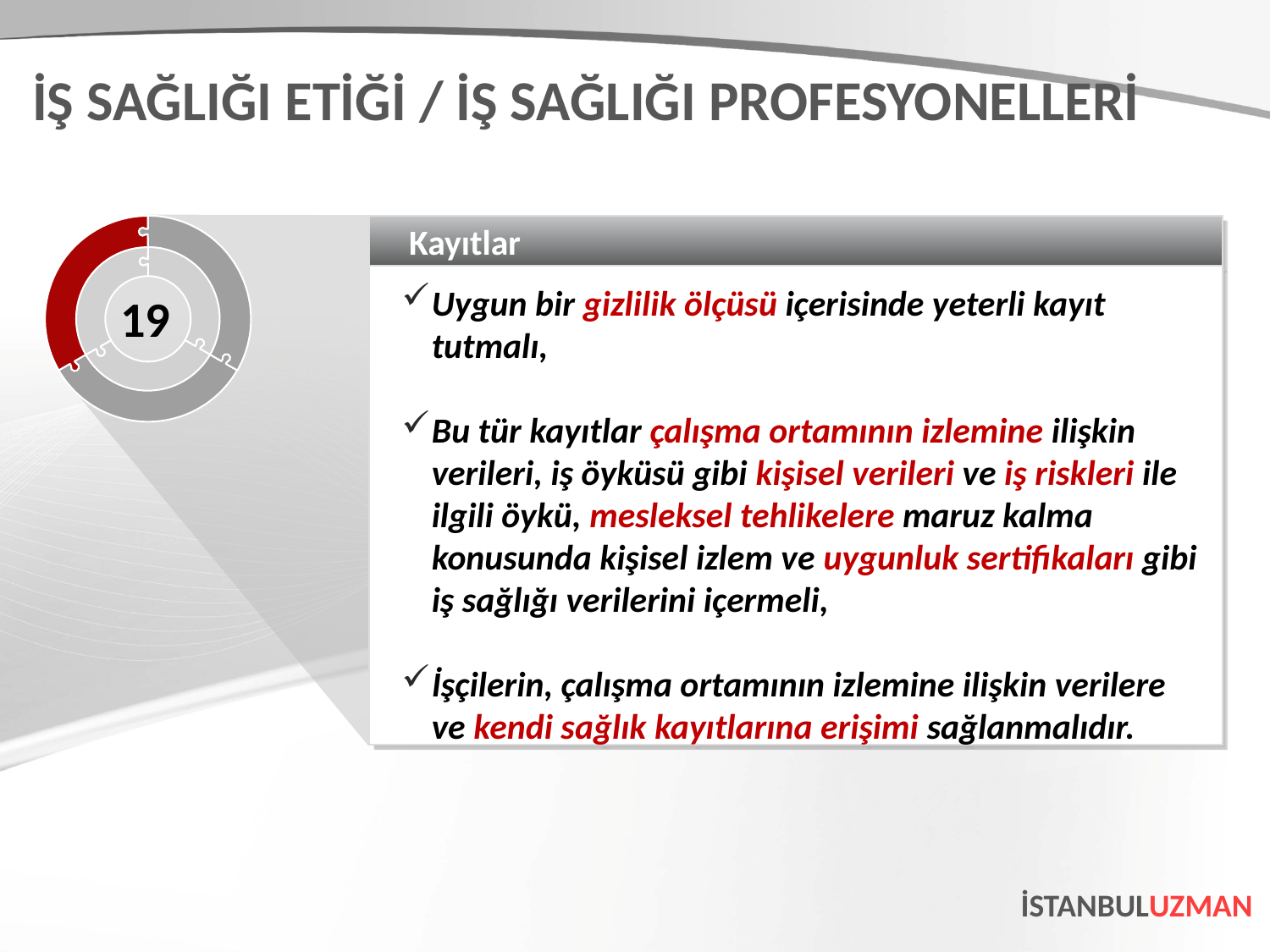

İŞ SAĞLIĞI ETİĞİ / İŞ SAĞLIĞI PROFESYONELLERİ

Kayıtlar
Uygun bir gizlilik ölçüsü içerisinde yeterli kayıt tutmalı,

Bu tür kayıtlar çalışma ortamının izlemine ilişkin verileri, iş öyküsü gibi kişisel verileri ve iş riskleri ile ilgili öykü, mesleksel tehlikelere maruz kalma konusunda kişisel izlem ve uygunluk sertifikaları gibi iş sağlığı verilerini içermeli,

İşçilerin, çalışma ortamının izlemine ilişkin verilere ve kendi sağlık kayıtlarına erişimi sağlanmalıdır.
19
İSTANBULUZMAN